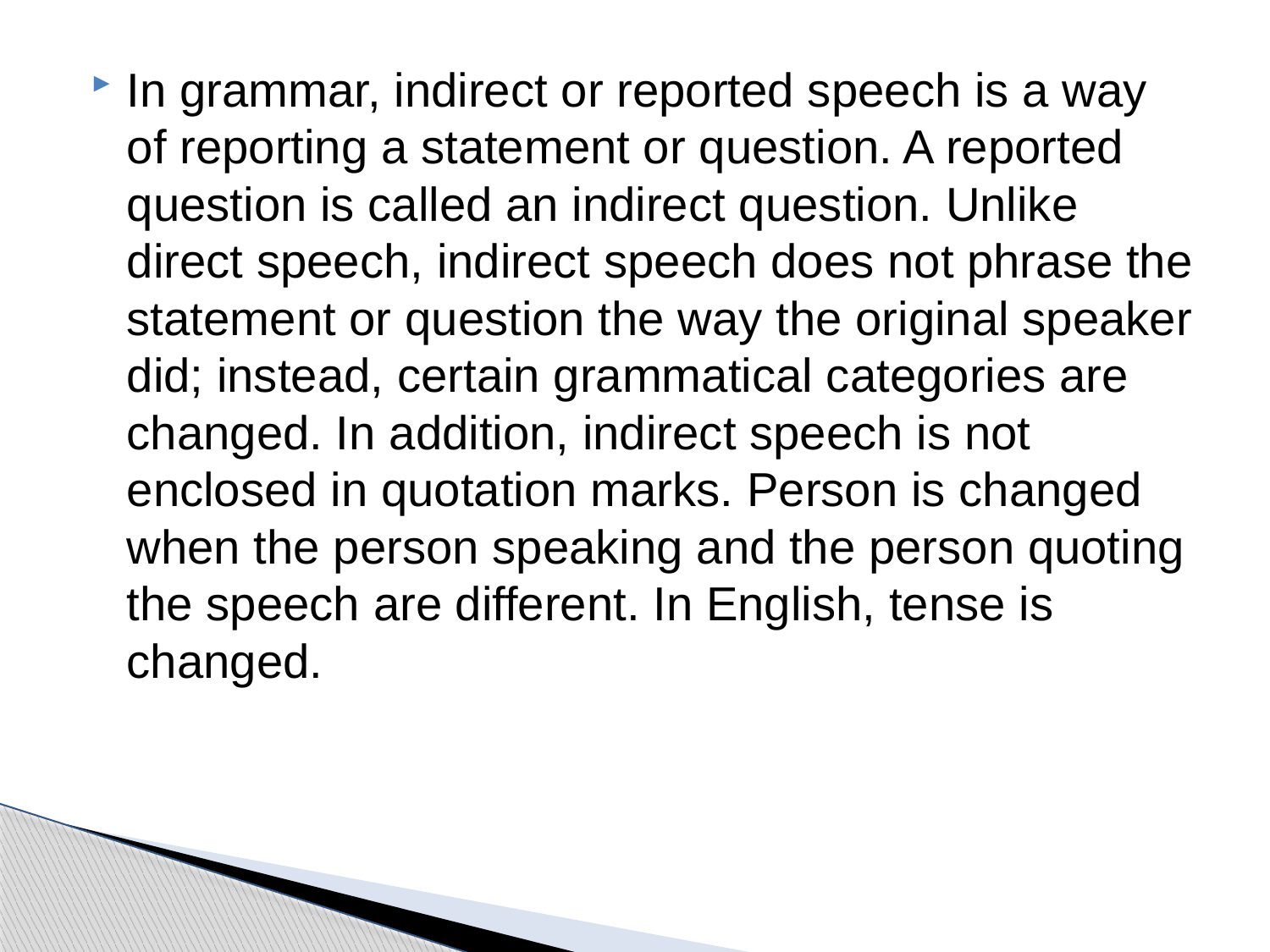

In grammar, indirect or reported speech is a way of reporting a statement or question. A reported question is called an indirect question. Unlike direct speech, indirect speech does not phrase the statement or question the way the original speaker did; instead, certain grammatical categories are changed. In addition, indirect speech is not enclosed in quotation marks. Person is changed when the person speaking and the person quoting the speech are different. In English, tense is changed.